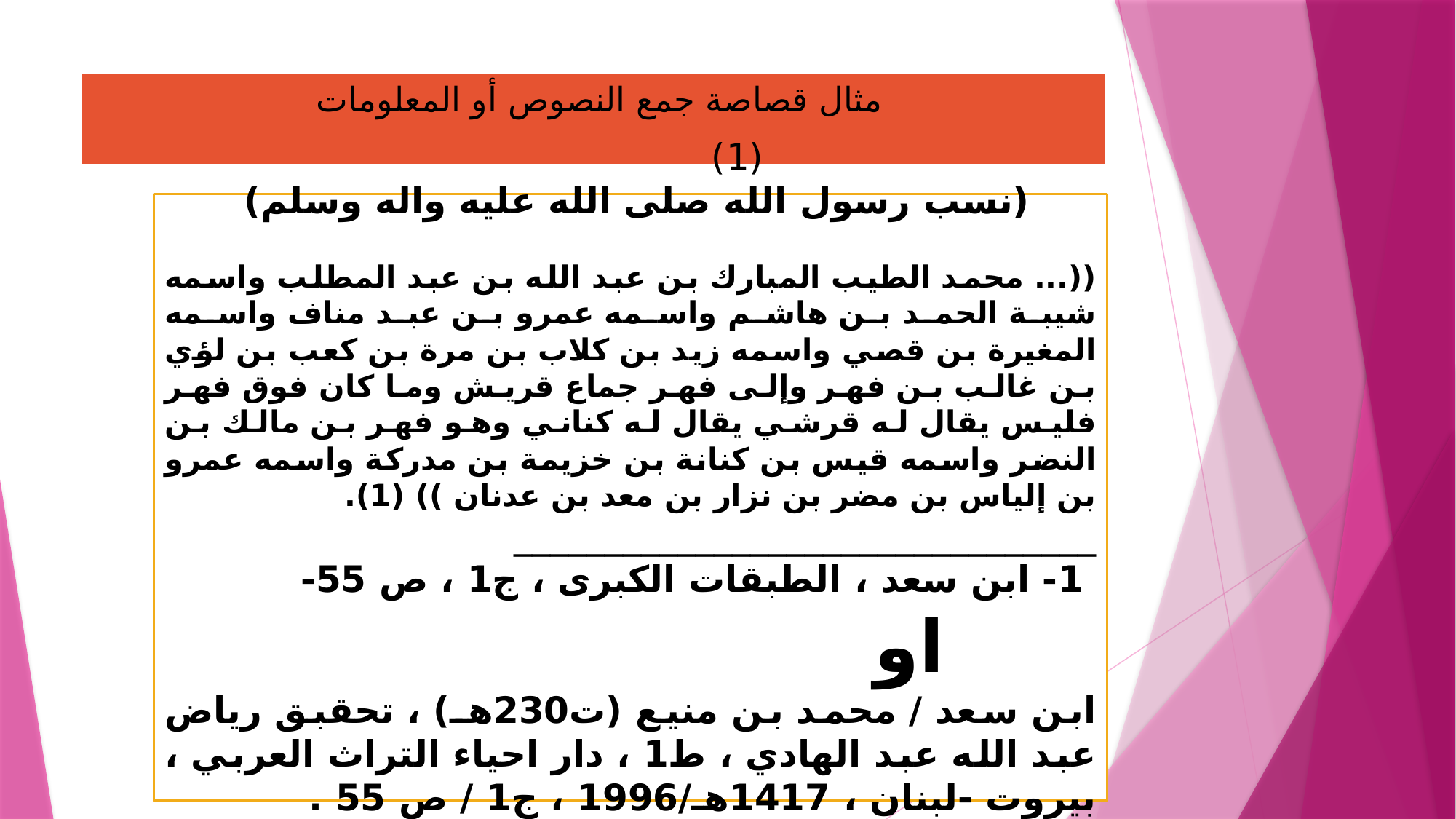

# مثال قصاصة جمع النصوص أو المعلومات
(1)
(نسب رسول الله صلى الله عليه واله وسلم)

((... محمد الطيب المبارك بن عبد الله بن عبد المطلب واسمه شيبة الحمد بن هاشم واسمه عمرو بن عبد مناف واسمه المغيرة بن قصي واسمه زيد بن كلاب بن مرة بن كعب بن لؤي بن غالب بن فهر وإلى فهر جماع قريش وما كان فوق فهر فليس يقال له قرشي يقال له كناني وهو فهر بن مالك بن النضر واسمه قيس بن كنانة بن خزيمة بن مدركة واسمه عمرو بن إلياس بن مضر بن نزار بن معد بن عدنان )) (1).
________________________________
 1- ابن سعد ، الطبقات الكبرى ، ج1 ، ص 55-
      او
ابن سعد / محمد بن منيع (ت230هـ) ، تحقبق رياض عبد الله عبد الهادي ، ط1 ، دار احياء التراث العربي ، بيروت -لبنان ، 1417هـ/1996 ، ج1 / ص 55 .